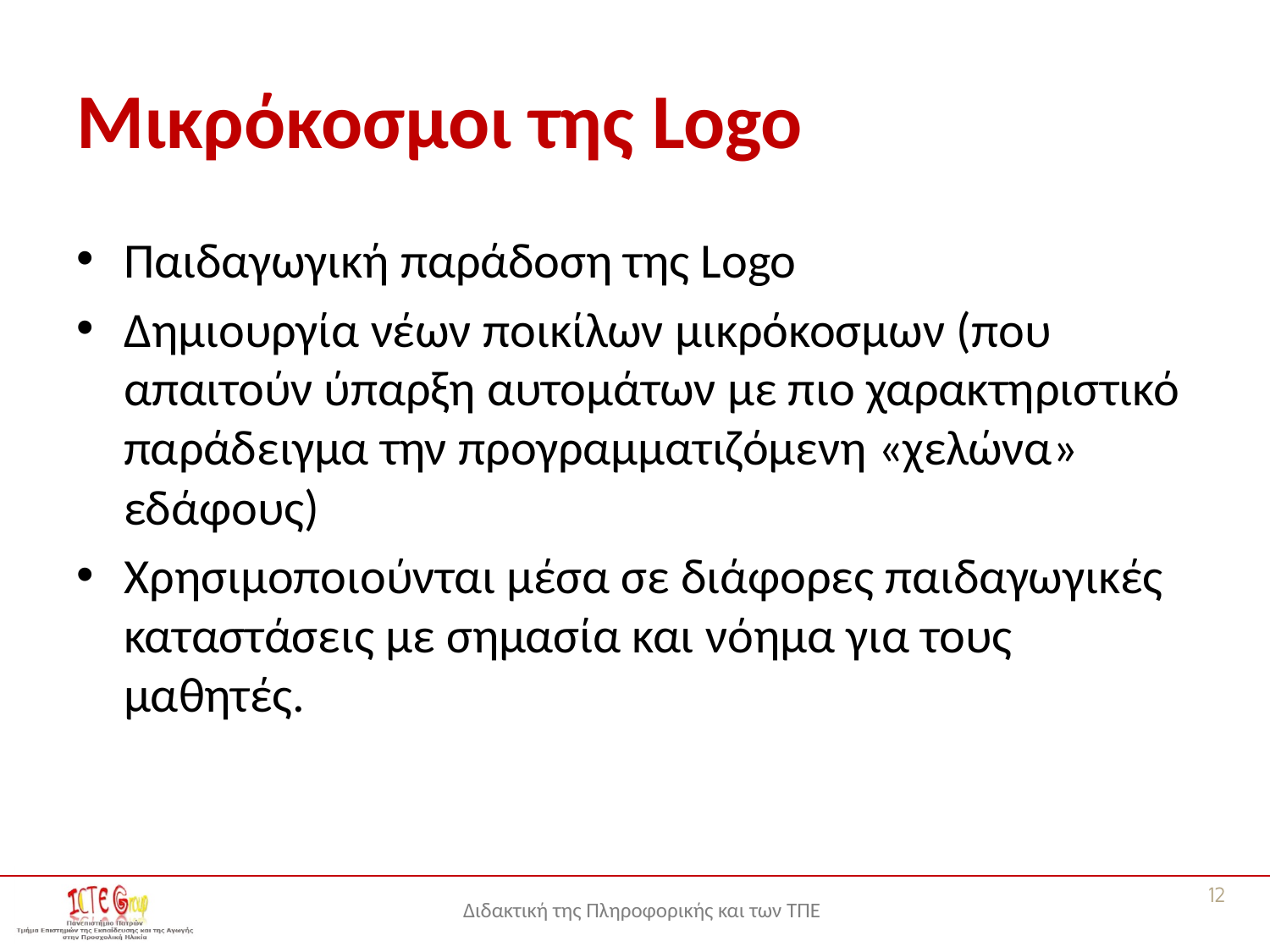

# Μικρόκοσμοι της Logo
Παιδαγωγική παράδοση της Logo
Δημιουργία νέων ποικίλων μικρόκοσμων (που απαιτούν ύπαρξη αυτομάτων με πιο χαρακτηριστικό παράδειγμα την προγραμματιζόμενη «χελώνα» εδάφους)
Χρησιμοποιούνται μέσα σε διάφορες παιδαγωγικές καταστάσεις με σημασία και νόημα για τους μαθητές.
12